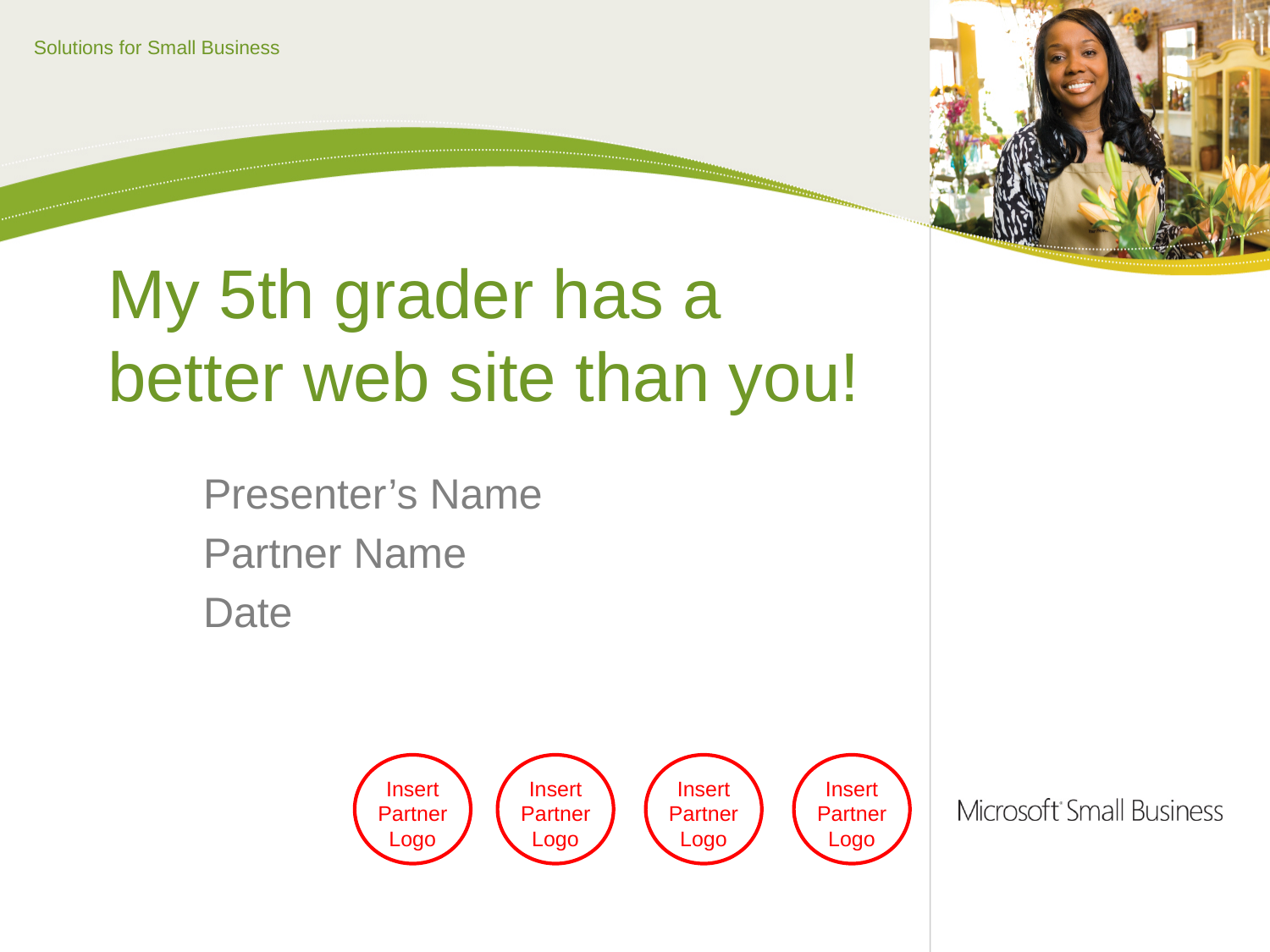

# My 5th grader has a better web site than you!
Presenter’s Name
Partner Name
Date

Insert Partner Logo

Insert Partner Logo

Insert Partner Logo

Insert Partner Logo